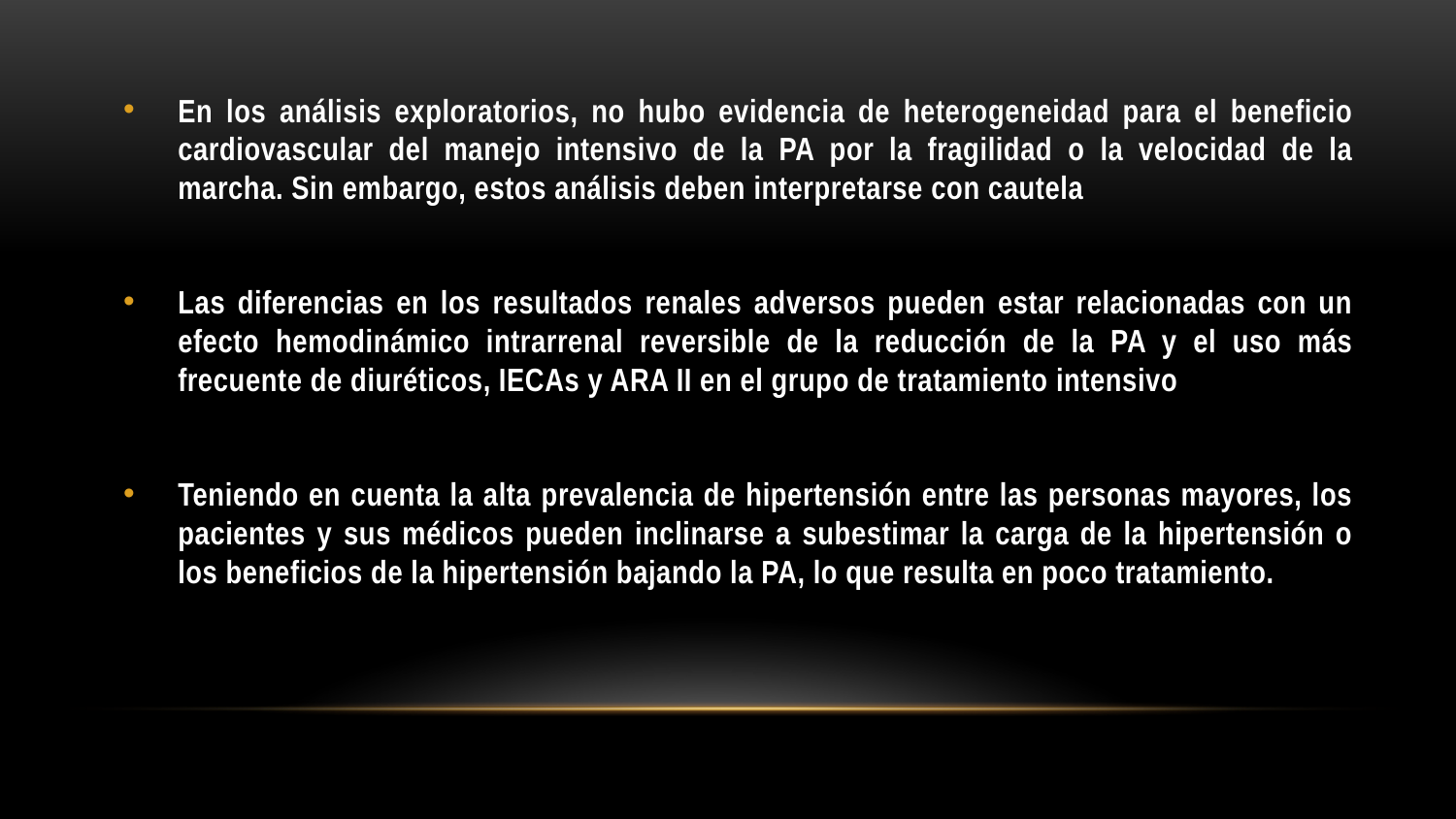

En los análisis exploratorios, no hubo evidencia de heterogeneidad para el beneficio cardiovascular del manejo intensivo de la PA por la fragilidad o la velocidad de la marcha. Sin embargo, estos análisis deben interpretarse con cautela

Las diferencias en los resultados renales adversos pueden estar relacionadas con un efecto hemodinámico intrarrenal reversible de la reducción de la PA y el uso más frecuente de diuréticos, IECAs y ARA II en el grupo de tratamiento intensivo

Teniendo en cuenta la alta prevalencia de hipertensión entre las personas mayores, los pacientes y sus médicos pueden inclinarse a subestimar la carga de la hipertensión o los beneficios de la hipertensión bajando la PA, lo que resulta en poco tratamiento.